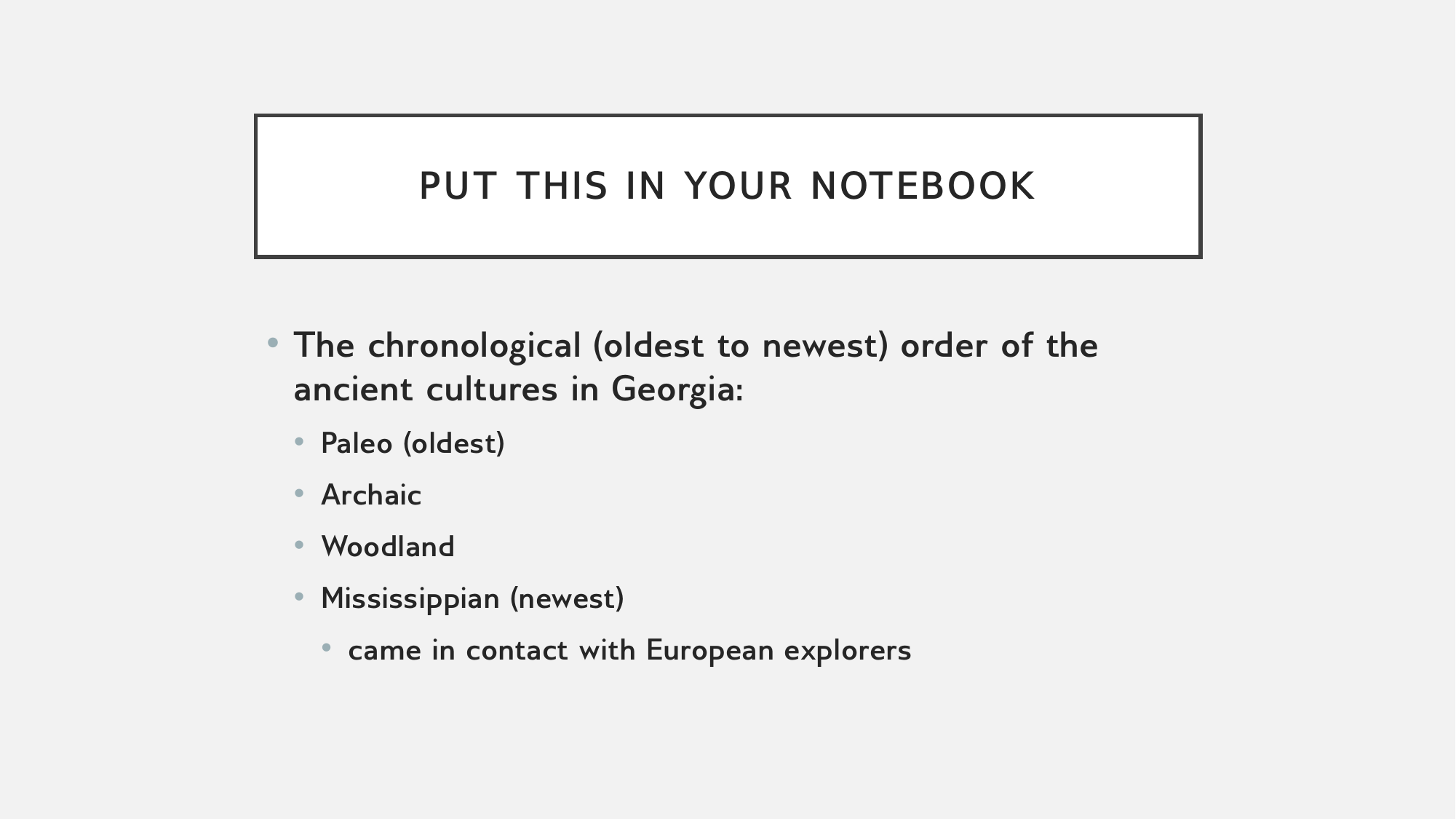

# PUT THIS IN YOUR NOTEBOOK
The chronological (oldest to newest) order of the ancient cultures in Georgia:
Paleo (oldest)
Archaic
Woodland
Mississippian (newest)
came in contact with European explorers